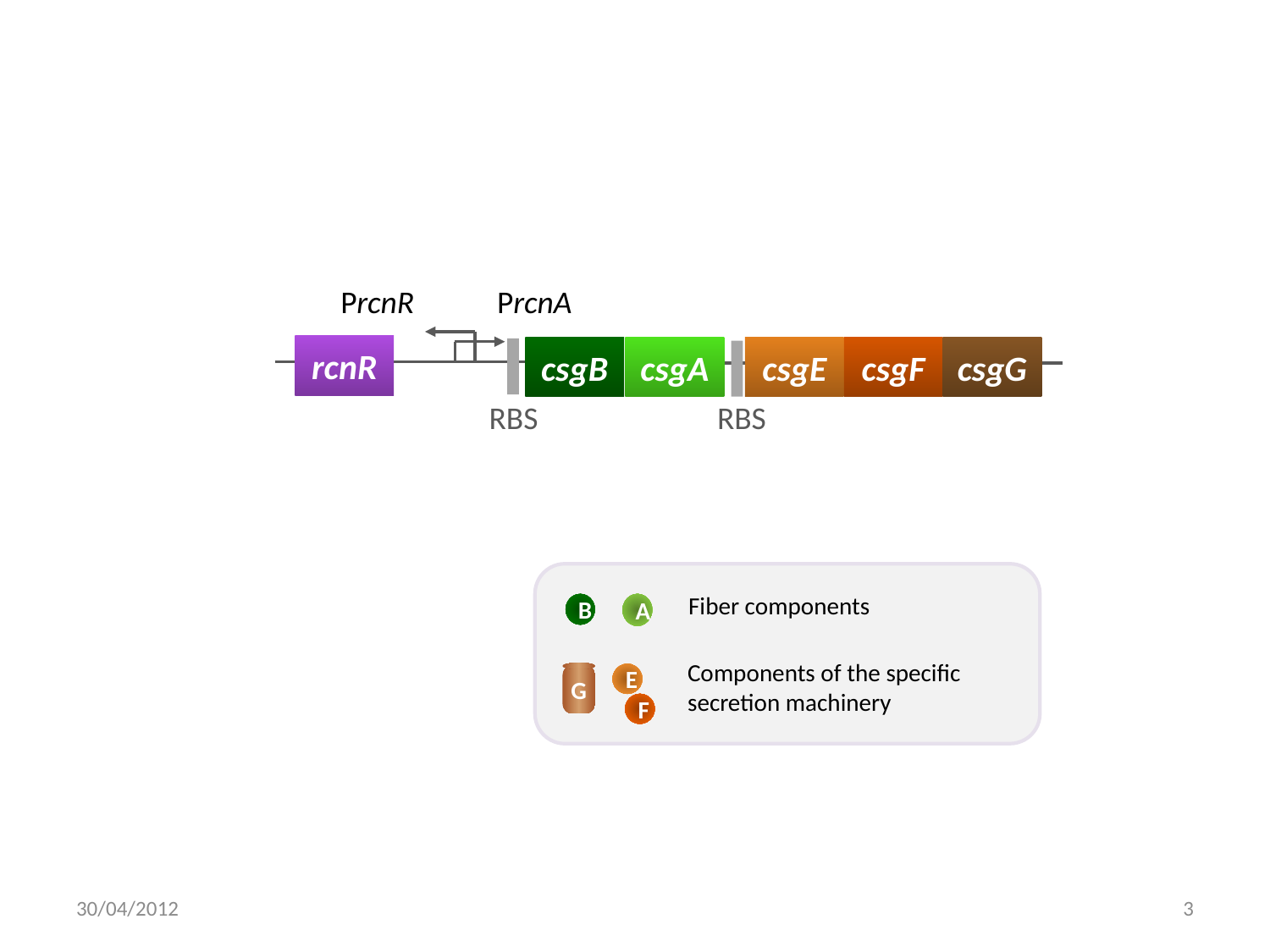

PrcnR
PrcnA
rcnR
csgB
csgA
csgE
csgF
csgG

RBS
RBS

Fiber components
B
A
Components of the specific  secretion machinery

G
E
F
30/04/2012
3